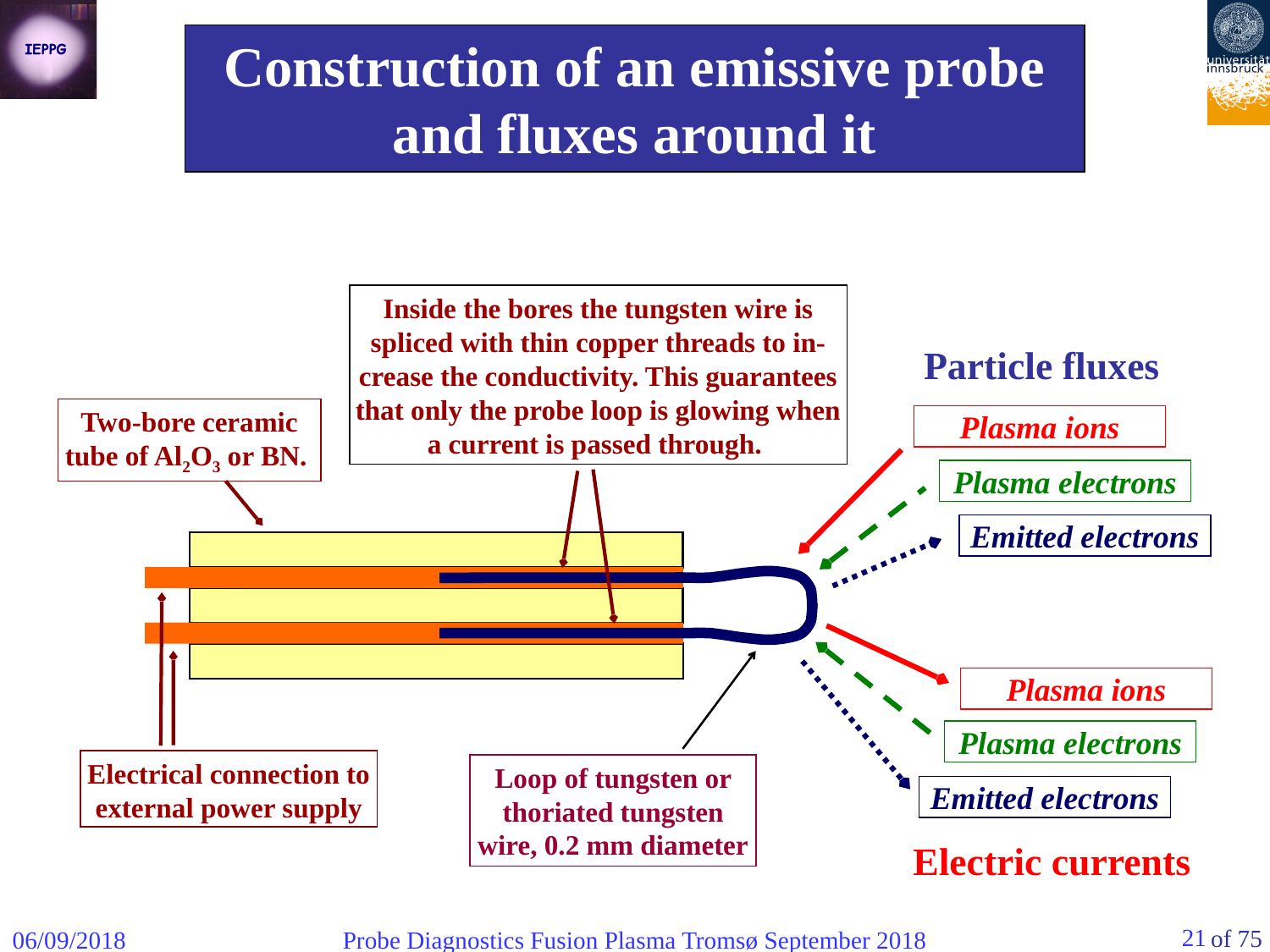

Construction of an emissive probe and fluxes around it
Inside the bores the tungsten wire is spliced with thin copper threads to in-crease the conductivity. This guarantees that only the probe loop is glowing when a current is passed through.

Particle fluxes

Two-bore ceramic tube of Al2O3 or BN.
Plasma ions

Plasma electrons

Emitted electrons

Plasma ions
Plasma electrons
Electrical connection to external power supply
Loop of tungsten or thoriated tungsten wire, 0.2 mm diameter
Emitted electrons
Electric currents
21
06/09/2018
Probe Diagnostics Fusion Plasma Tromsø September 2018